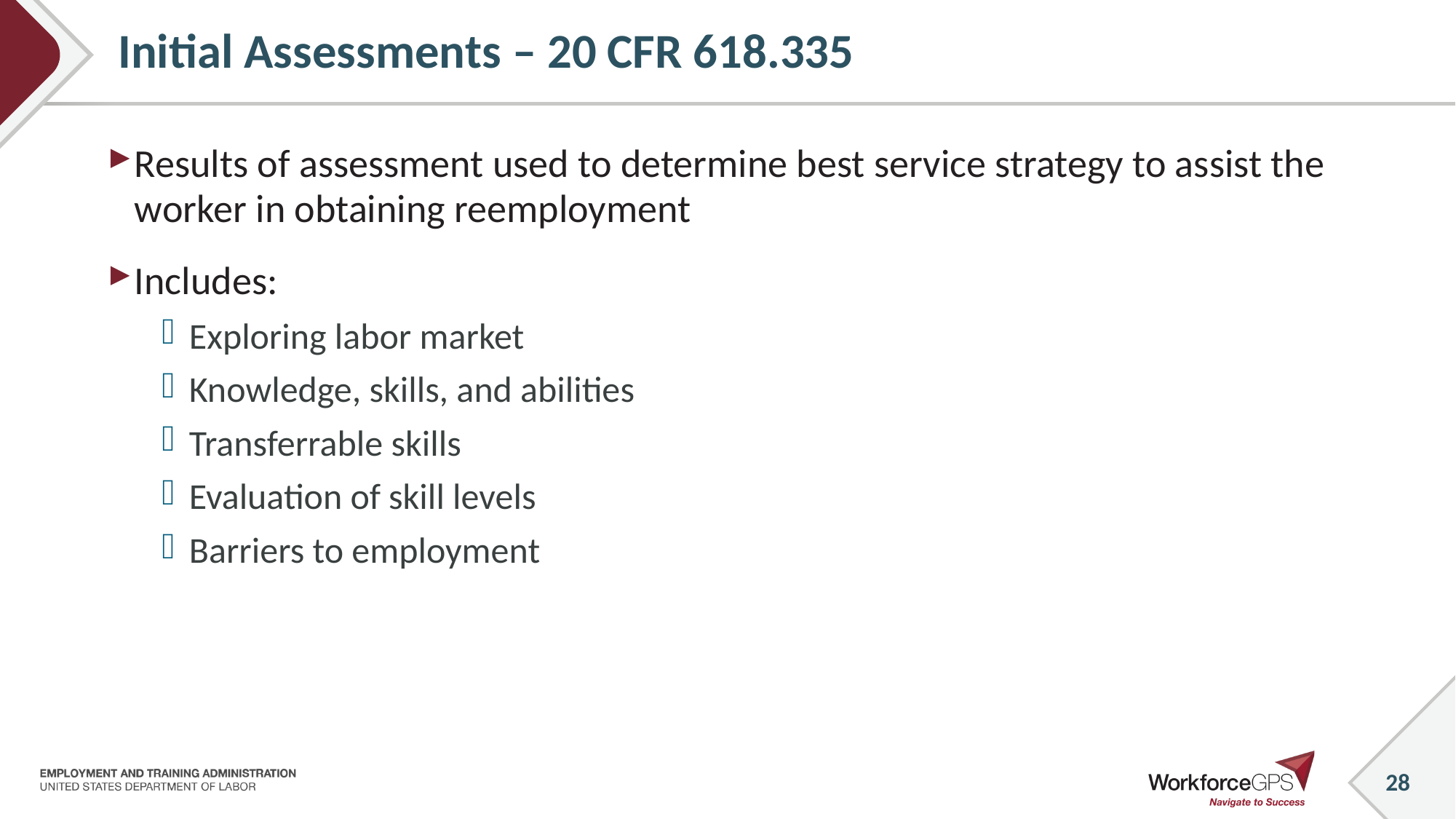

# Initial Assessments – 20 CFR 618.335
Results of assessment used to determine best service strategy to assist the worker in obtaining reemployment
Includes:
Exploring labor market
Knowledge, skills, and abilities
Transferrable skills
Evaluation of skill levels
Barriers to employment

28